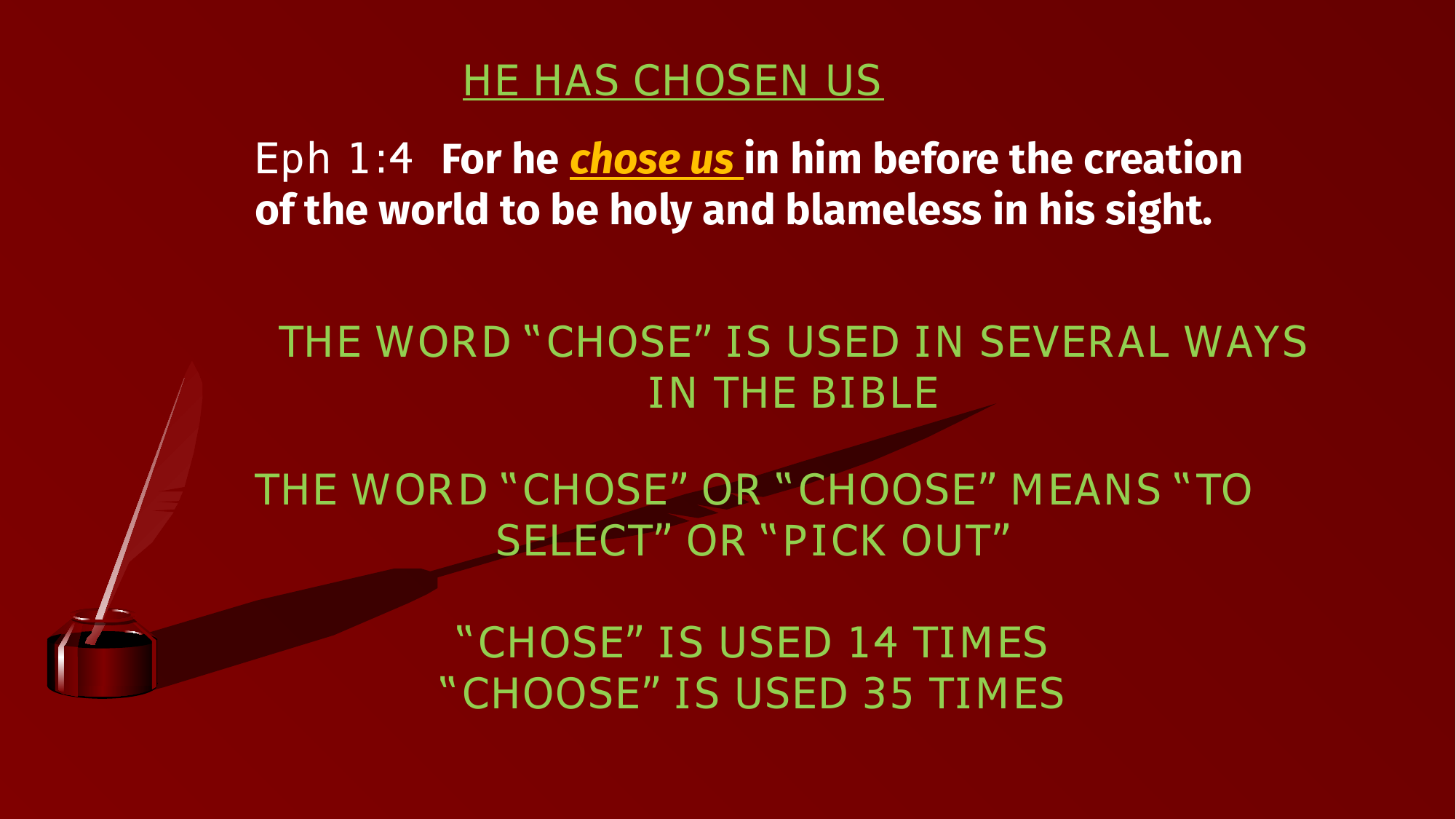

HE HAS CHOSEN US
Eph 1:4  For he chose us in him before the creation of the world to be holy and blameless in his sight.
THE WORD “CHOSE” IS USED IN SEVERAL WAYS IN THE BIBLE

THE WORD “CHOSE” OR “CHOOSE” MEANS “TO SELECT” OR “PICK OUT”

“CHOSE” IS USED 14 TIMES
“CHOOSE” IS USED 35 TIMES